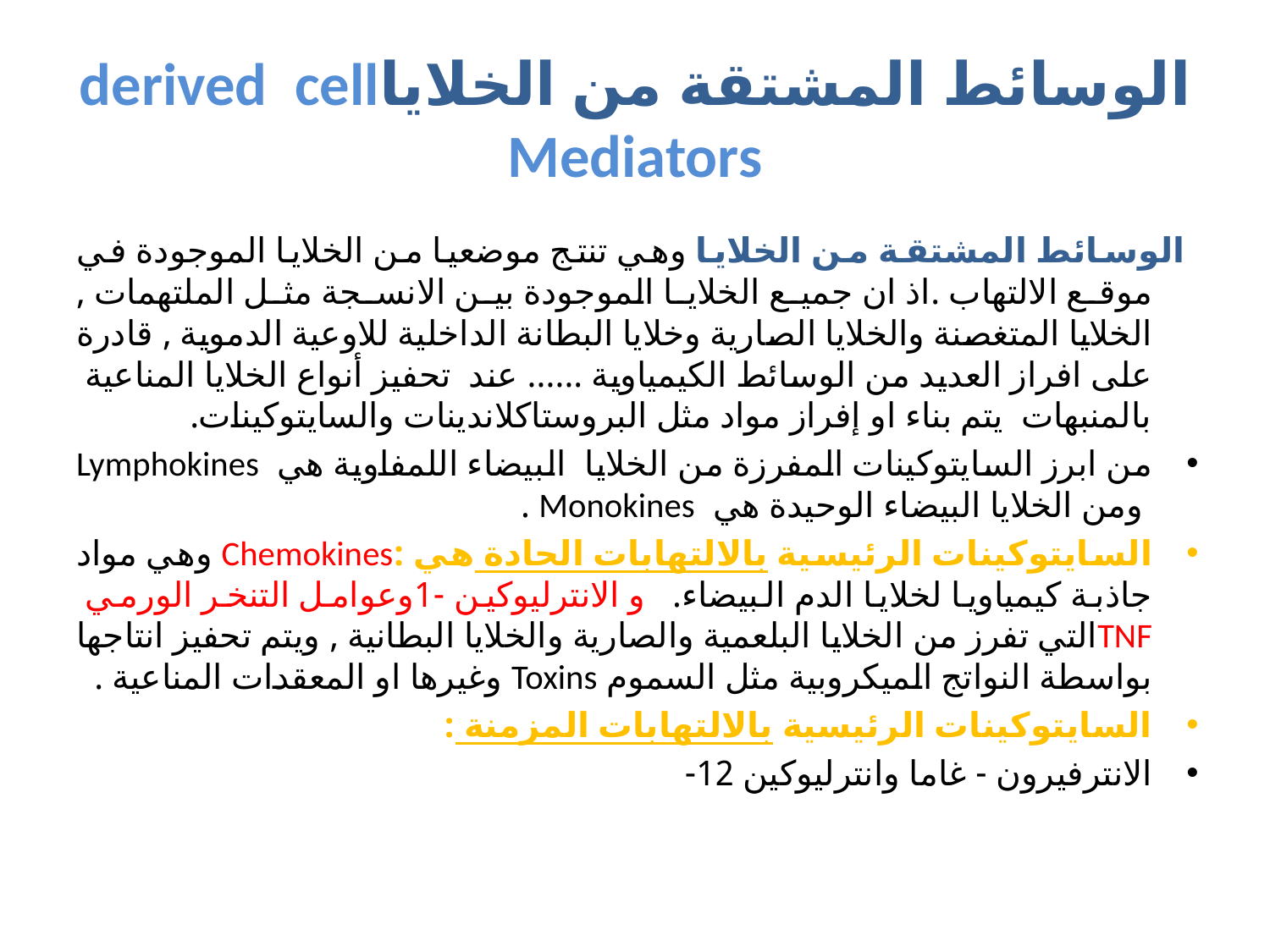

# الوسائط المشتقة من الخلاياderived  cell Mediators
 الوسائط المشتقة من الخلايا وهي تنتج موضعيا من الخلايا الموجودة في موقع الالتهاب .اذ ان جميع الخلايا الموجودة بين الانسجة مثل الملتهمات , الخلايا المتغصنة والخلايا الصارية وخلايا البطانة الداخلية للاوعية الدموية , قادرة على افراز العديد من الوسائط الكيمياوية ...... عند  تحفيز أنواع الخلايا المناعية  بالمنبهات  يتم بناء او إفراز مواد مثل البروستاكلاندينات والسايتوكينات.
من ابرز السايتوكينات المفرزة من الخلايا  البيضاء اللمفاوية هي  Lymphokines  ومن الخلايا البيضاء الوحيدة هي  Monokines .
السايتوكينات الرئيسية بالالتهابات الحادة هي :Chemokines وهي مواد جاذبة كيمياويا لخلايا الدم البيضاء.   و الانترليوكين -1وعوامل التنخر الورمي  TNFالتي تفرز من الخلايا البلعمية والصارية والخلايا البطانية , ويتم تحفيز انتاجها بواسطة النواتج الميكروبية مثل السموم Toxins وغيرها او المعقدات المناعية .
السايتوكينات الرئيسية بالالتهابات المزمنة :
الانترفيرون - غاما وانترليوكين 12-